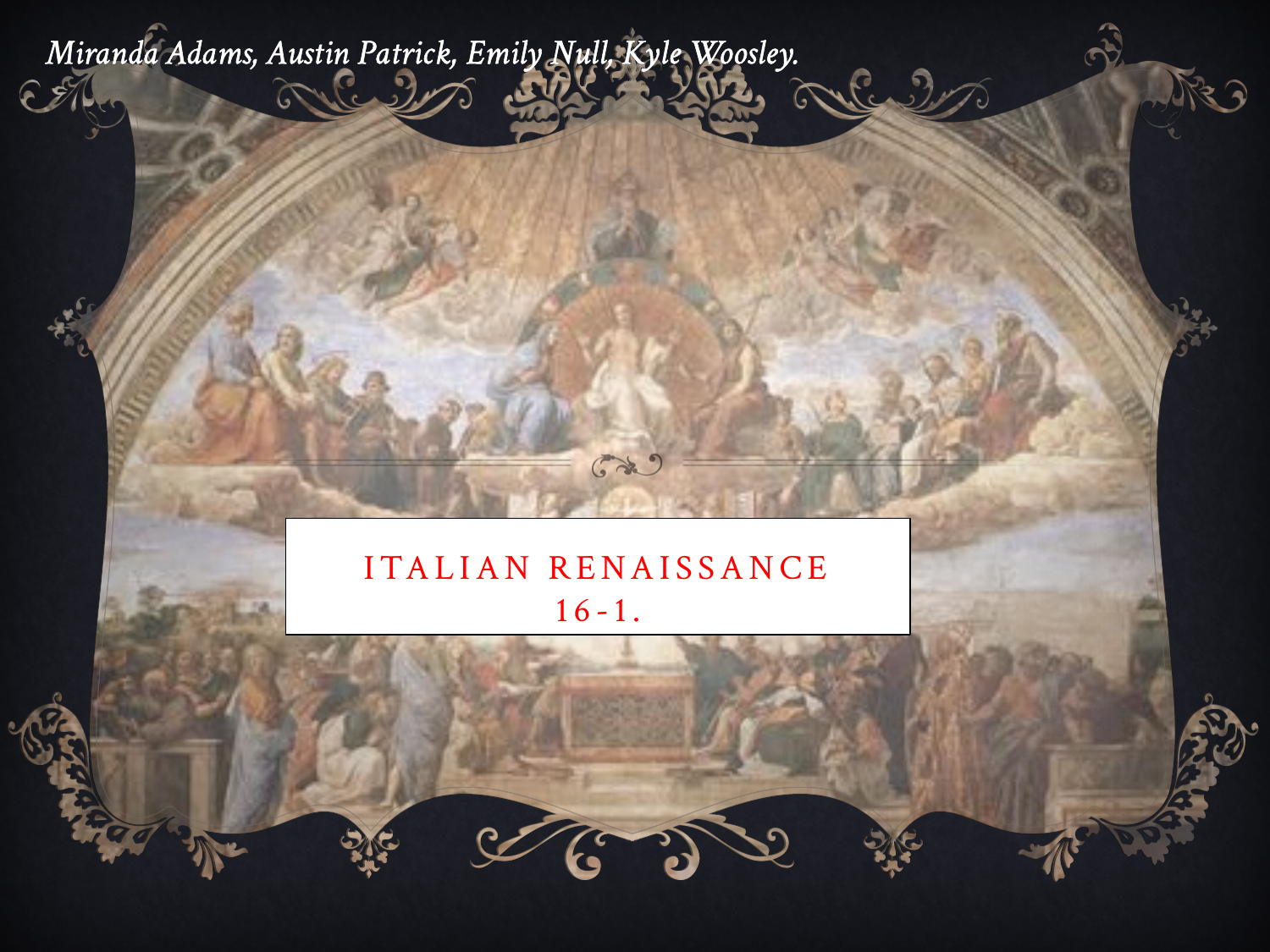

Miranda Adams, Austin Patrick, Emily Null, Kyle Woosley.
# Italian Renaissance 16-1.